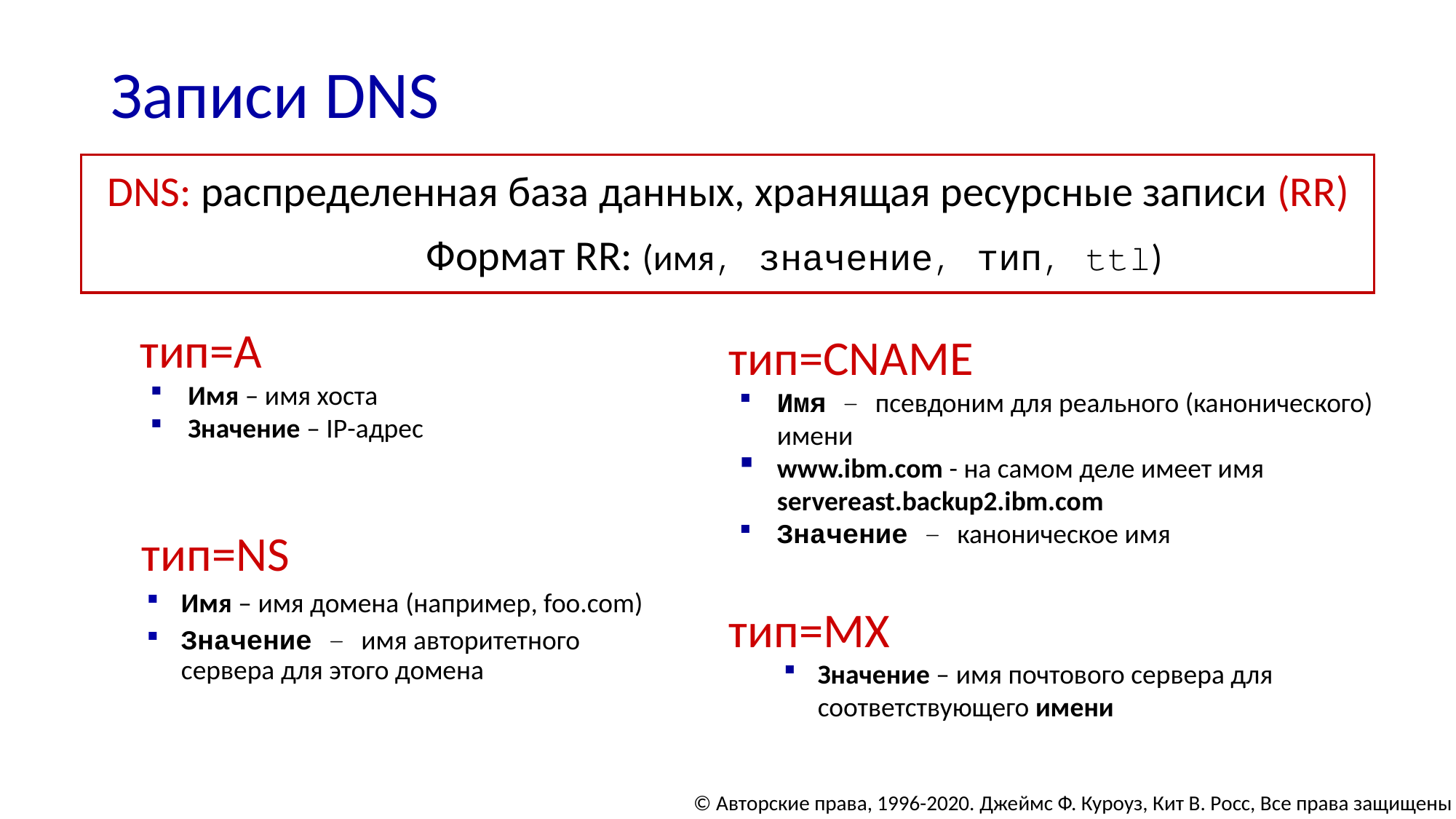

# Записи DNS

DNS: распределенная база данных, хранящая ресурсные записи (RR)
Формат RR: (имя, значение, тип, ttl)
тип=A
Имя – имя хоста
Значение – IP-адрес

тип=CNAME
Имя – псевдоним для реального (канонического) имени
www.ibm.com - на самом деле имеет имя servereast.backup2.ibm.com
Значение – каноническое имя

тип=NS
Имя – имя домена (например, foo.com)
Значение – имя авторитетного сервера для этого домена

тип=MX
Значение – имя почтового сервера для соответствующего имени

© Авторские права, 1996-2020. Джеймс Ф. Куроуз, Кит В. Росс, Все права защищены